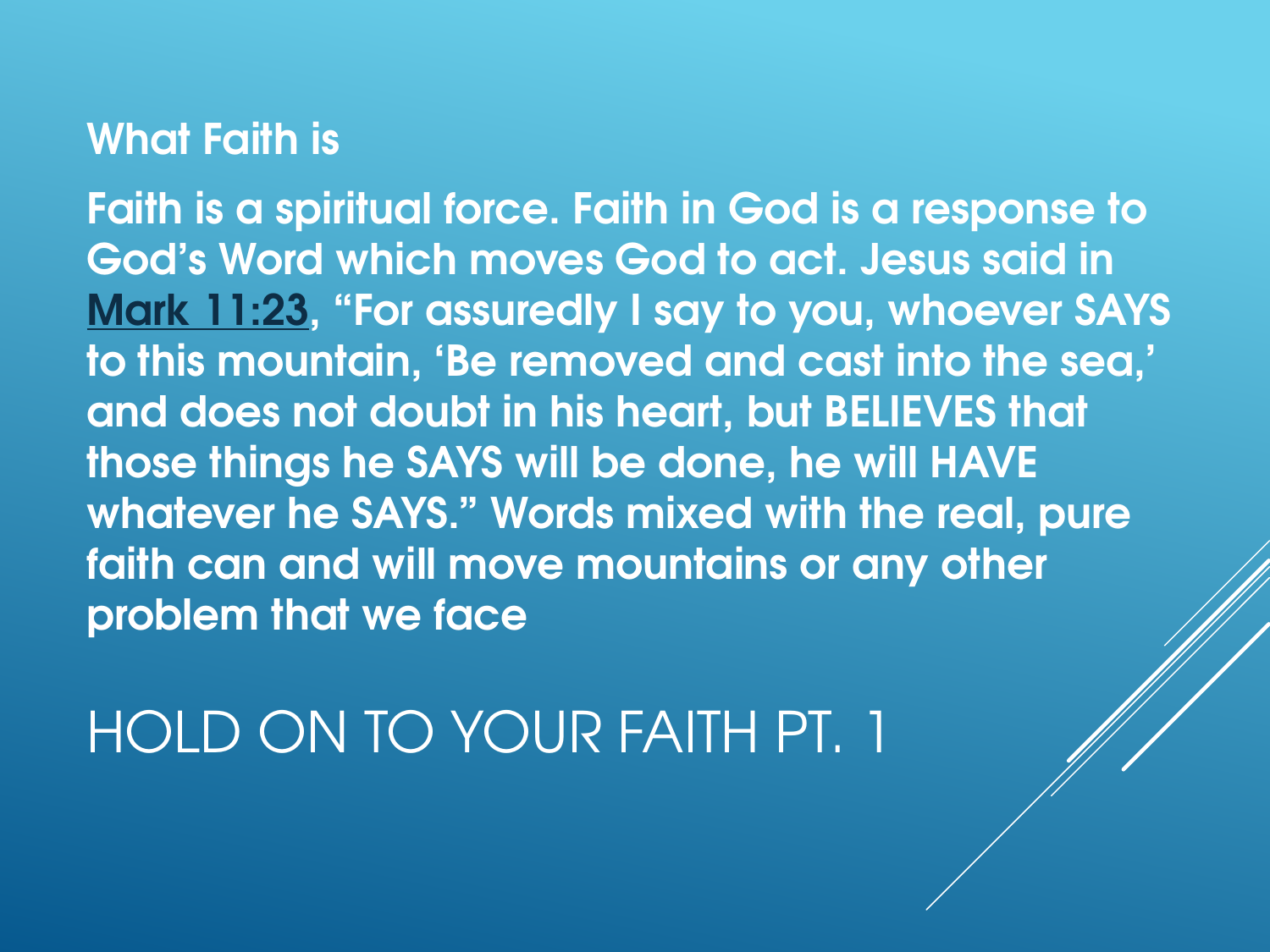

What Faith is
Faith is a spiritual force. Faith in God is a response to God’s Word which moves God to act. Jesus said in Mark 11:23, “For assuredly I say to you, whoever SAYS to this mountain, ‘Be removed and cast into the sea,’ and does not doubt in his heart, but BELIEVES that those things he SAYS will be done, he will HAVE whatever he SAYS.” Words mixed with the real, pure faith can and will move mountains or any other problem that we face
# Hold On To Your Faith pt. 1